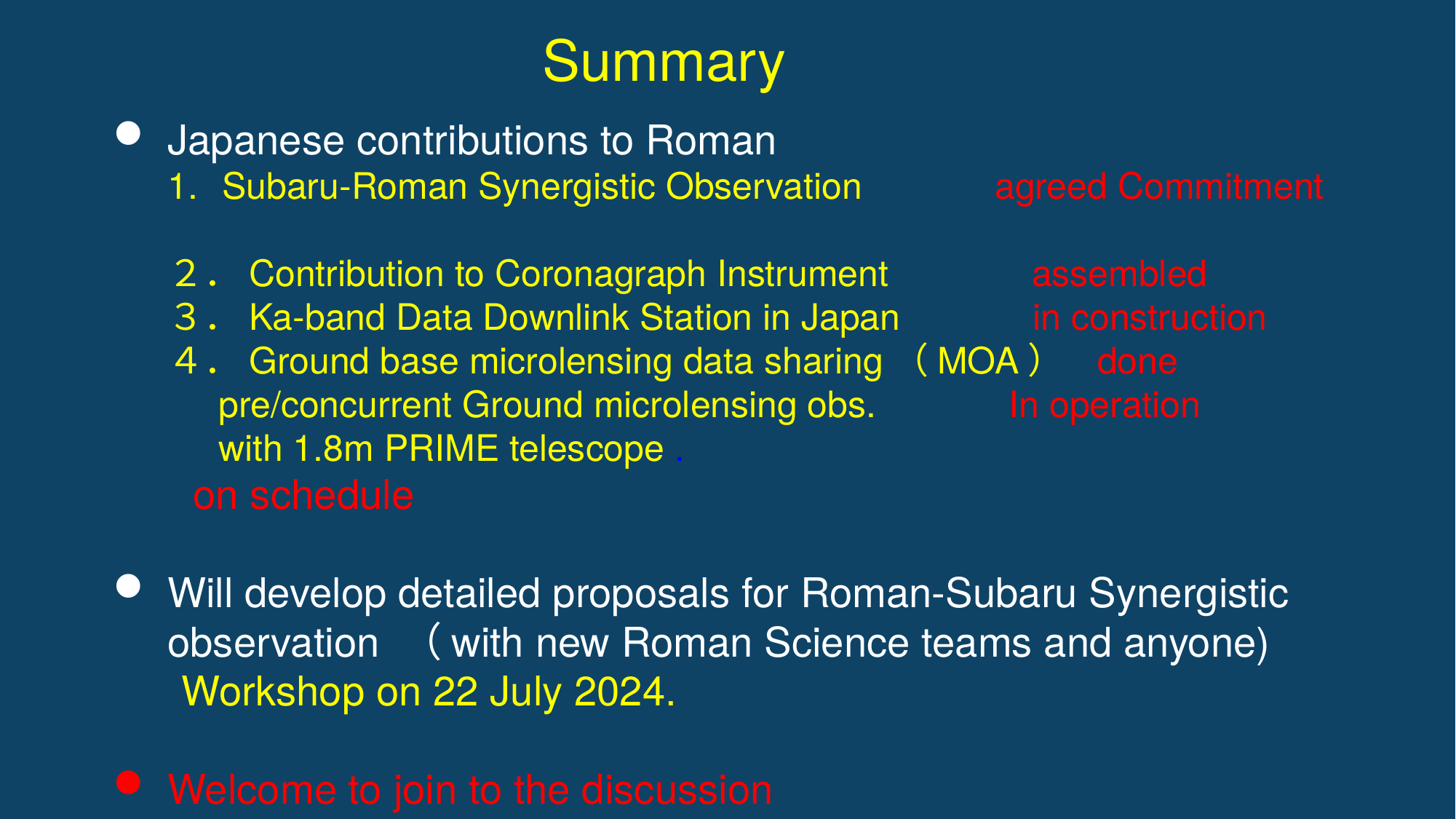

# Summary
Japanese contributions to Roman
Subaru-Roman Synergistic Observation             agreed Commitment
２．Contribution to Coronagraph Instrument              assembled
３．Ka-band Data Downlink Station in Japan             in construction
４．Ground base microlensing data sharing（MOA）   done
     pre/concurrent Ground microlensing obs.             In operation
     with 1.8m PRIME telescope .
       on schedule

Will develop detailed proposals for Roman-Subaru Synergistic observation （with new Roman Science teams and anyone)
      Workshop on 22 July 2024.

Welcome to join to the discussion